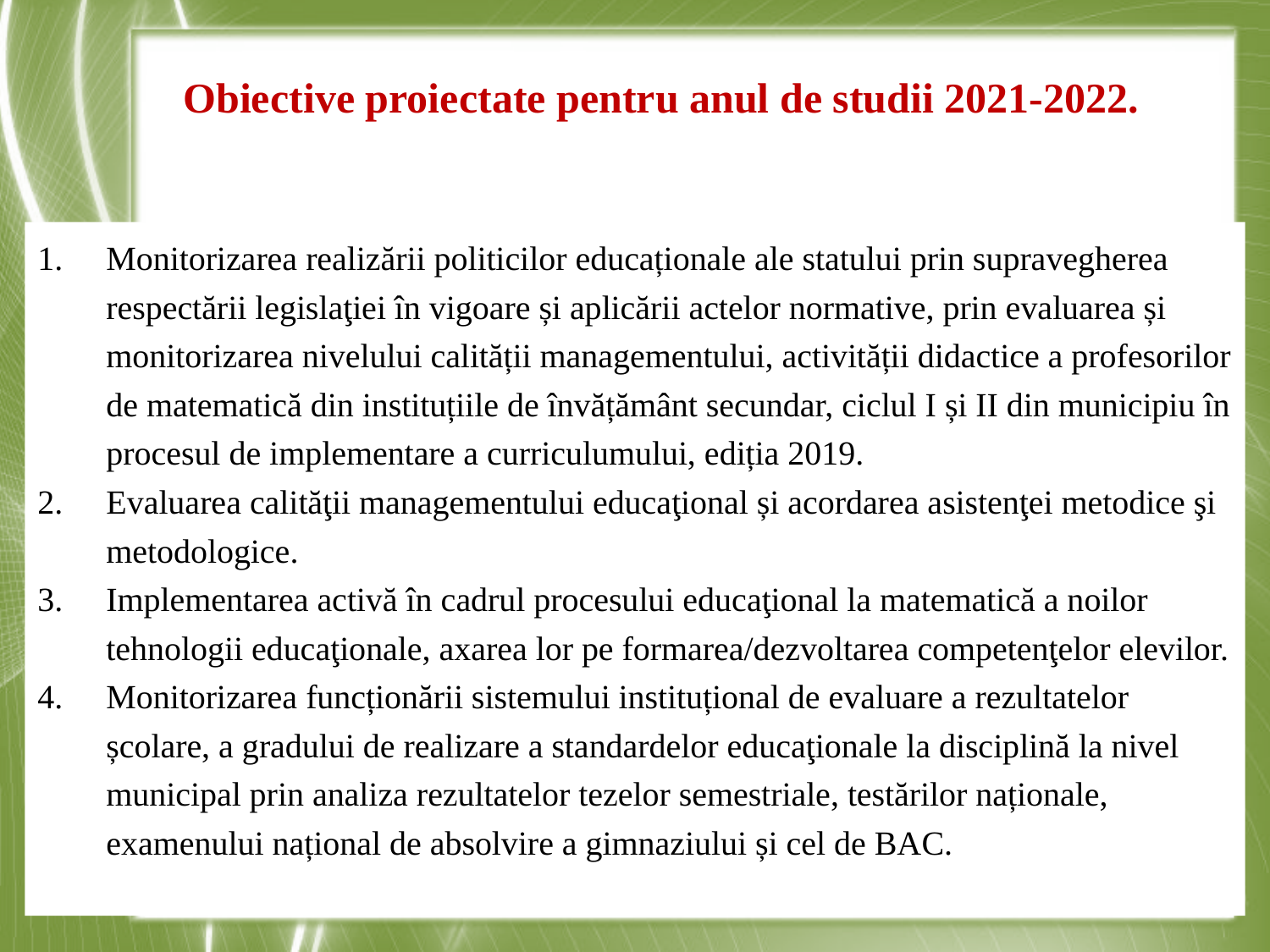

# Obiective proiectate pentru anul de studii 2021-2022.
Monitorizarea realizării politicilor educaționale ale statului prin supravegherea respectării legislaţiei în vigoare și aplicării actelor normative, prin evaluarea și monitorizarea nivelului calității managementului, activității didactice a profesorilor de matematică din instituțiile de învățământ secundar, ciclul I și II din municipiu în procesul de implementare a curriculumului, ediția 2019.
Evaluarea calităţii managementului educaţional și acordarea asistenţei metodice şi metodologice.
Implementarea activă în cadrul procesului educaţional la matematică a noilor tehnologii educaţionale, axarea lor pe formarea/dezvoltarea competenţelor elevilor.
Monitorizarea funcționării sistemului instituțional de evaluare a rezultatelor școlare, a gradului de realizare a standardelor educaţionale la disciplină la nivel municipal prin analiza rezultatelor tezelor semestriale, testărilor naționale, examenului național de absolvire a gimnaziului și cel de BAC.